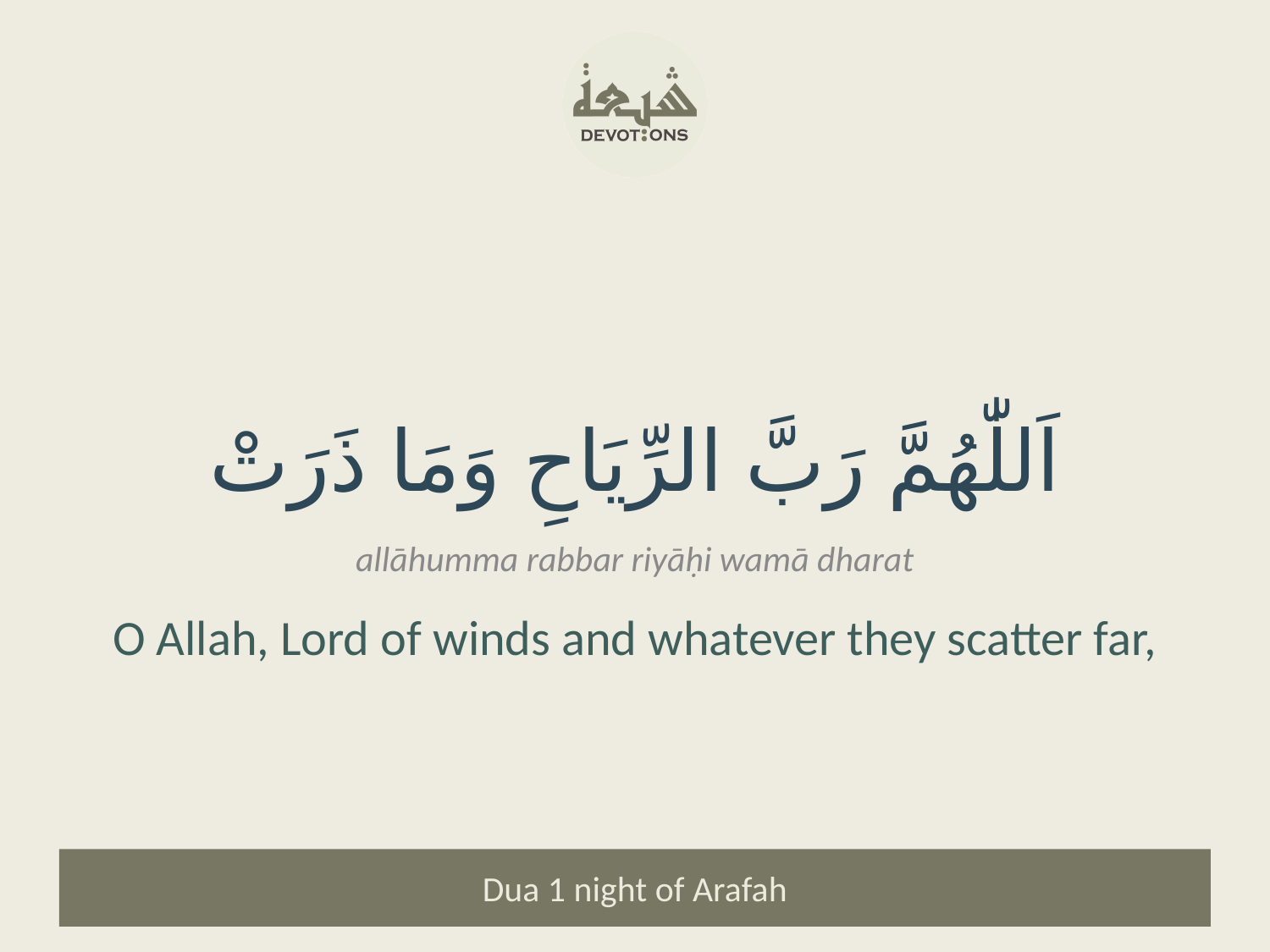

اَللّٰهُمَّ رَبَّ الرِّيَاحِ وَمَا ذَرَتْ
allāhumma rabbar riyāḥi wamā dharat
O Allah, Lord of winds and whatever they scatter far,
Dua 1 night of Arafah